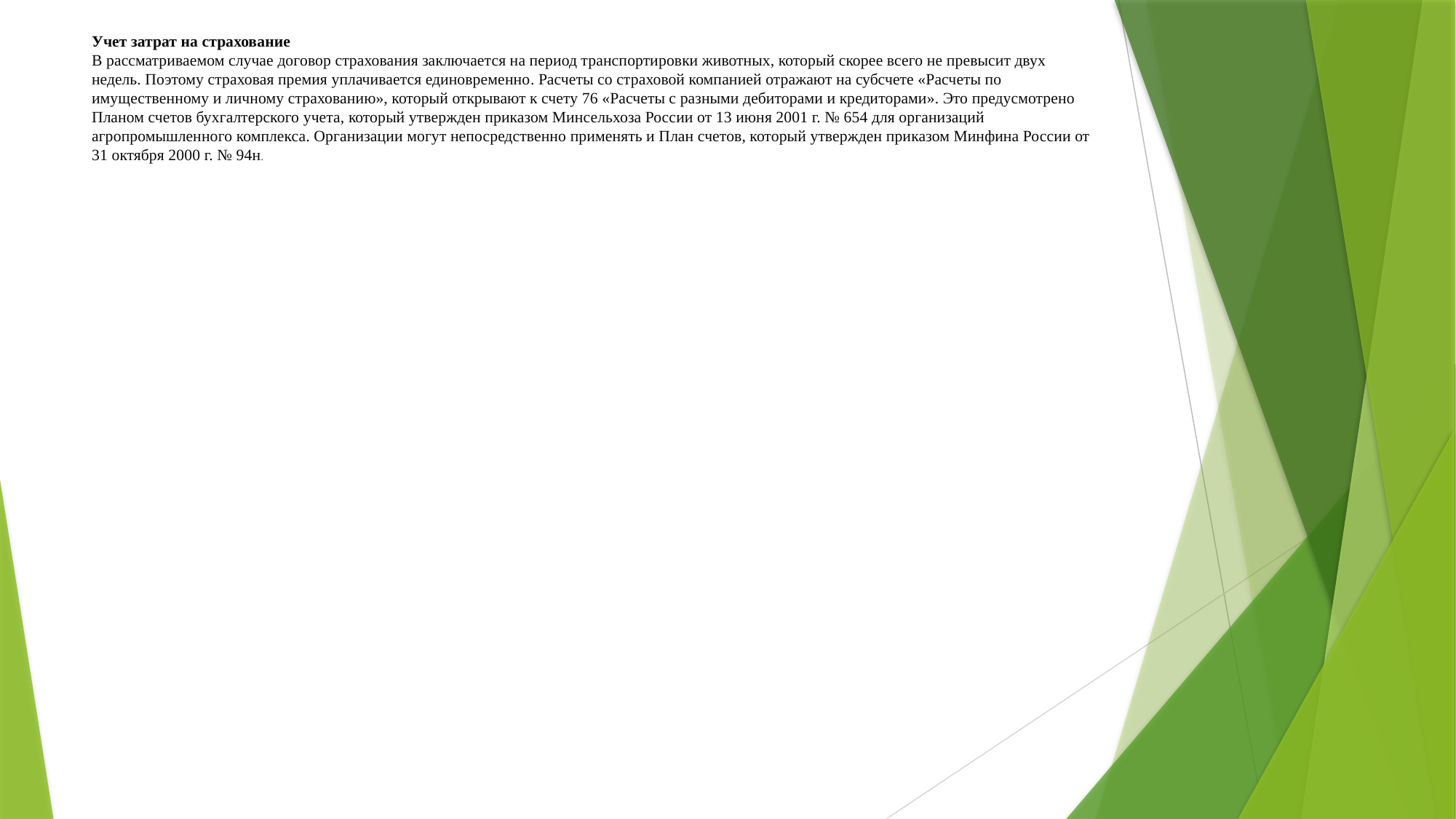

# Учет затрат на страхование В рассматриваемом случае договор страхования заключается на период транспортировки животных, который скорее всего не превысит двух недель. Поэтому страховая премия уплачивается единовременно. Расчеты со страховой компанией отражают на субсчете «Расчеты по имущественному и личному страхованию», который открывают к счету 76 «Расчеты с разными дебиторами и кредиторами». Это предусмотрено Планом счетов бухгалтерского учета, который утвержден приказом Минсельхоза России от 13 июня 2001 г. № 654 для организаций агропромышленного комплекса. Организации могут непосредственно применять и План счетов, который утвержден приказом Минфина России от 31 октября 2000 г. № 94н.